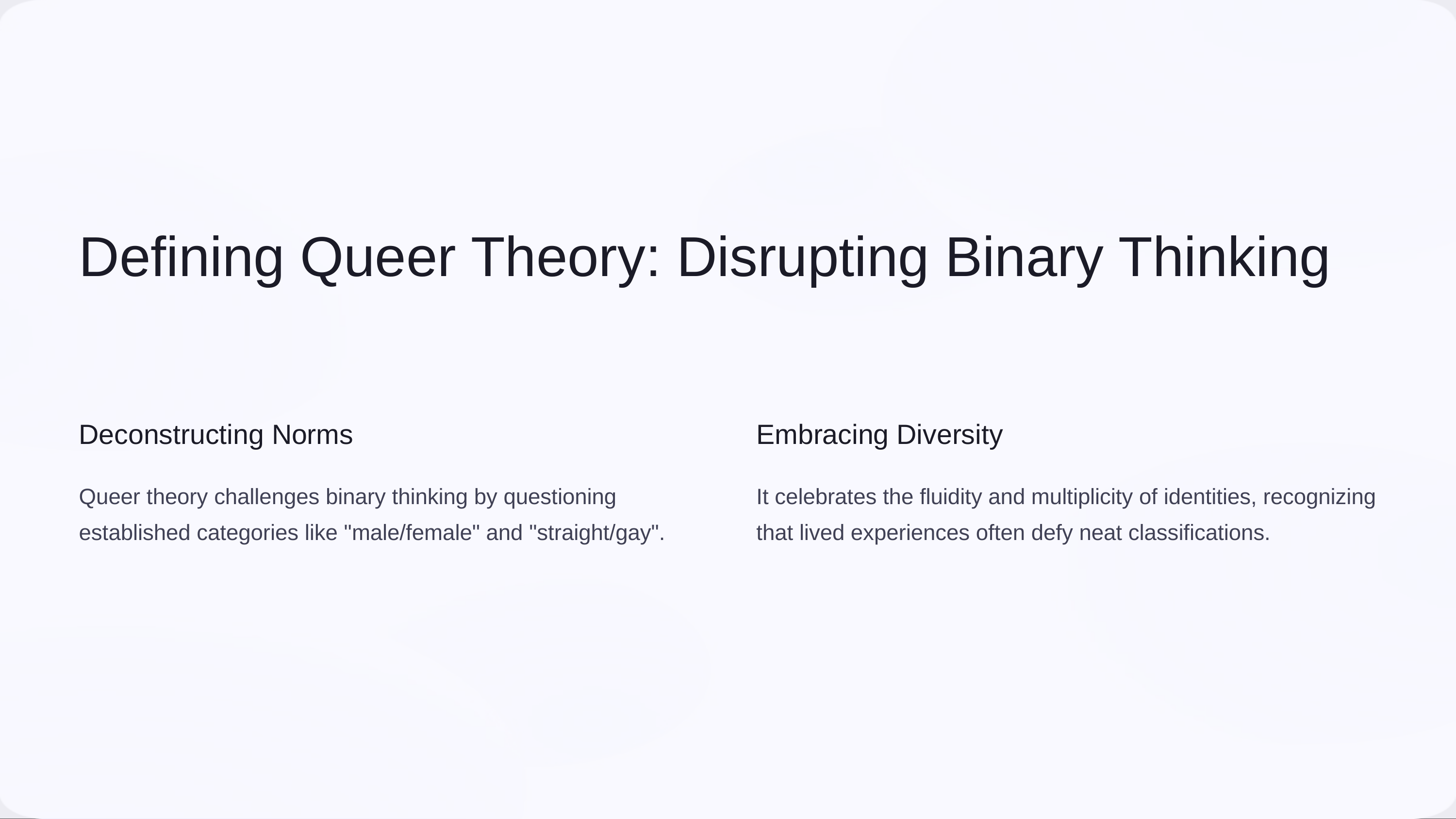

Defining Queer Theory: Disrupting Binary Thinking
Deconstructing Norms
Embracing Diversity
Queer theory challenges binary thinking by questioning established categories like "male/female" and "straight/gay".
It celebrates the fluidity and multiplicity of identities, recognizing that lived experiences often defy neat classifications.